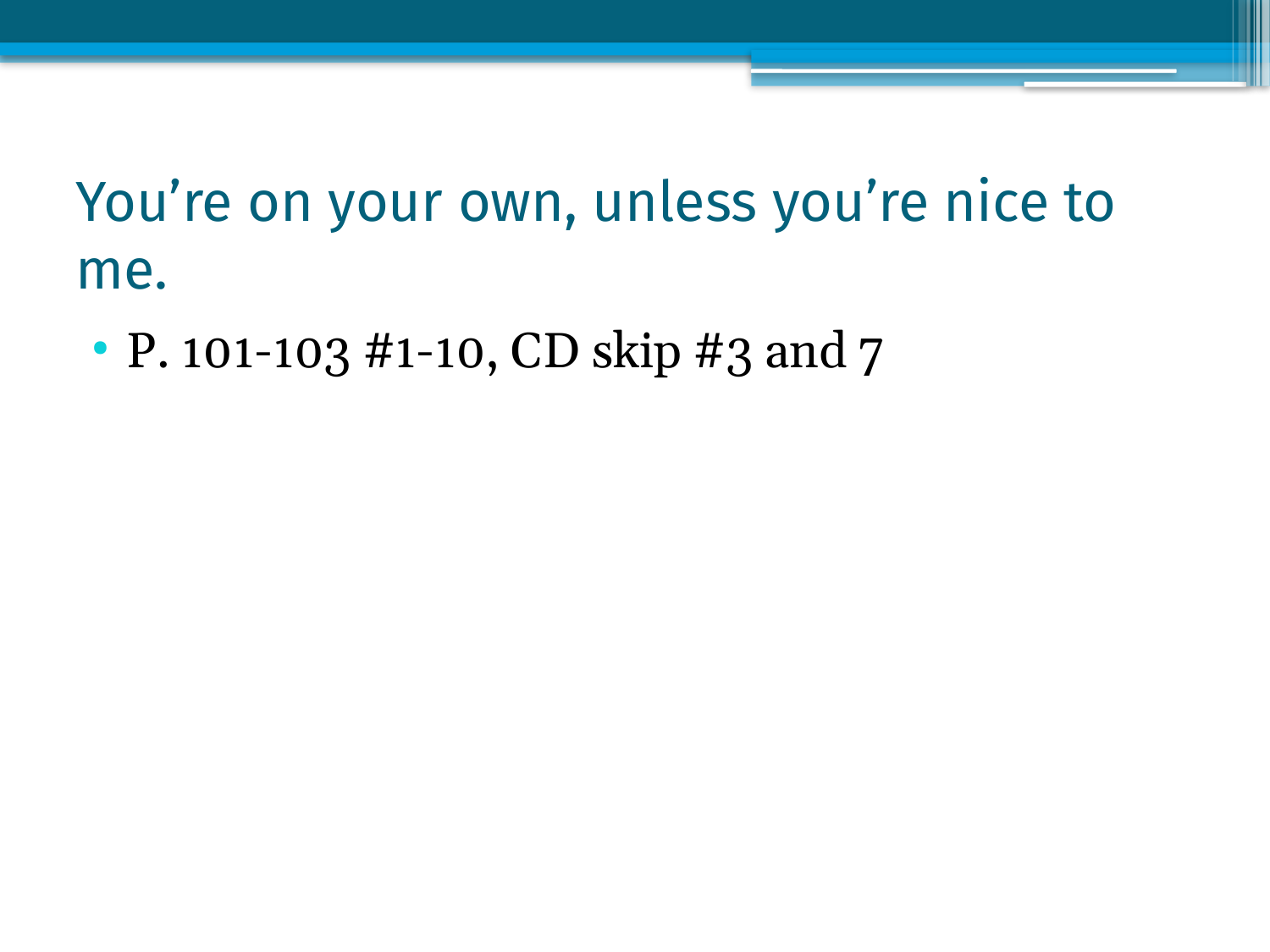

# You’re on your own, unless you’re nice to me.
P. 101-103 #1-10, CD skip #3 and 7